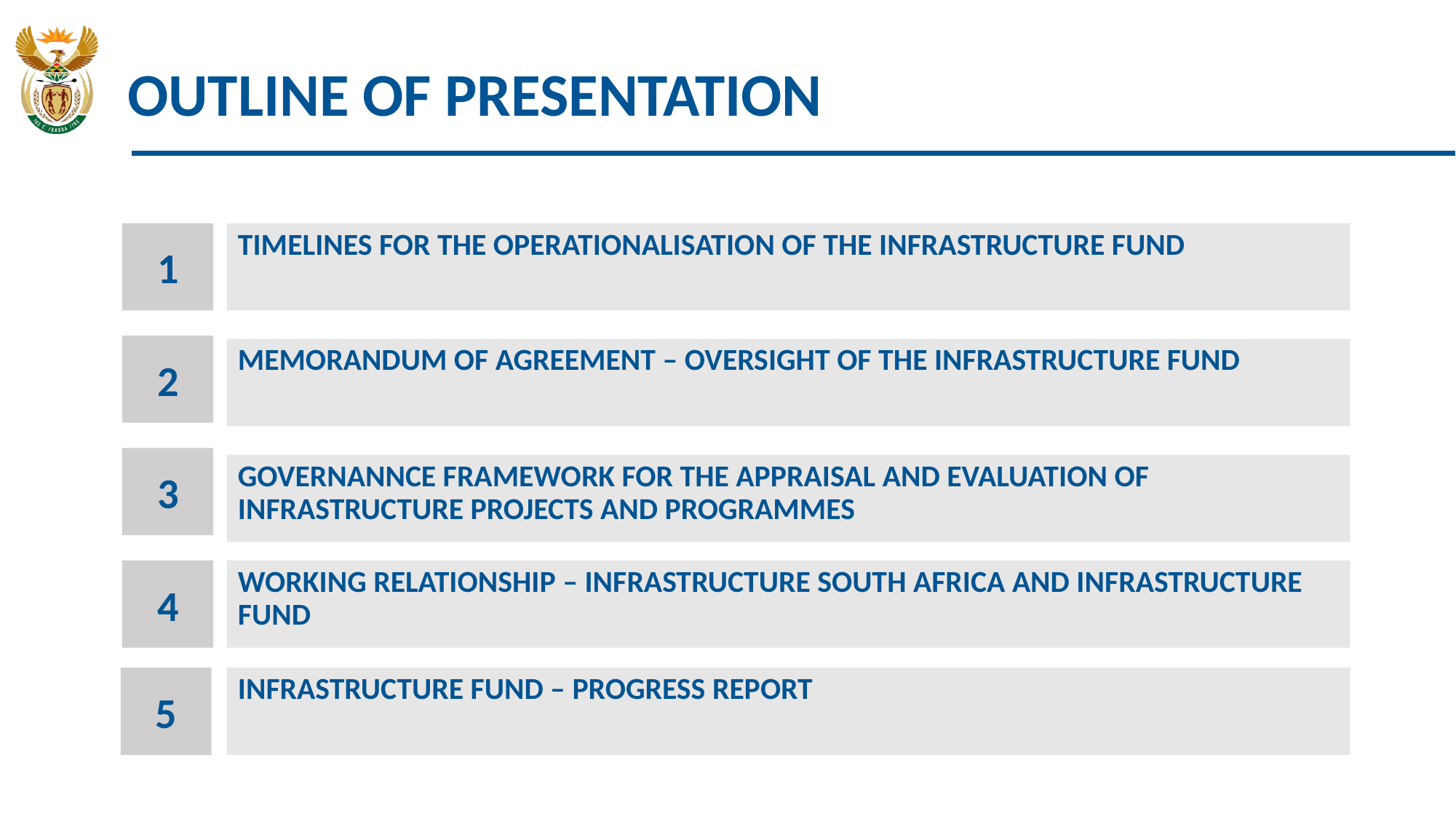

OUTLINE OF PRESENTATION
1
TIMELINES FOR THE OPERATIONALISATION OF THE INFRASTRUCTURE FUND

2
MEMORANDUM OF AGREEMENT – OVERSIGHT OF THE INFRASTRUCTURE FUND

3
GOVERNANNCE FRAMEWORK FOR THE APPRAISAL AND EVALUATION OF INFRASTRUCTURE PROJECTS AND PROGRAMMES

4
WORKING RELATIONSHIP – INFRASTRUCTURE SOUTH AFRICA AND INFRASTRUCTURE FUND

INFRASTRUCTURE FUND – PROGRESS REPORT

5